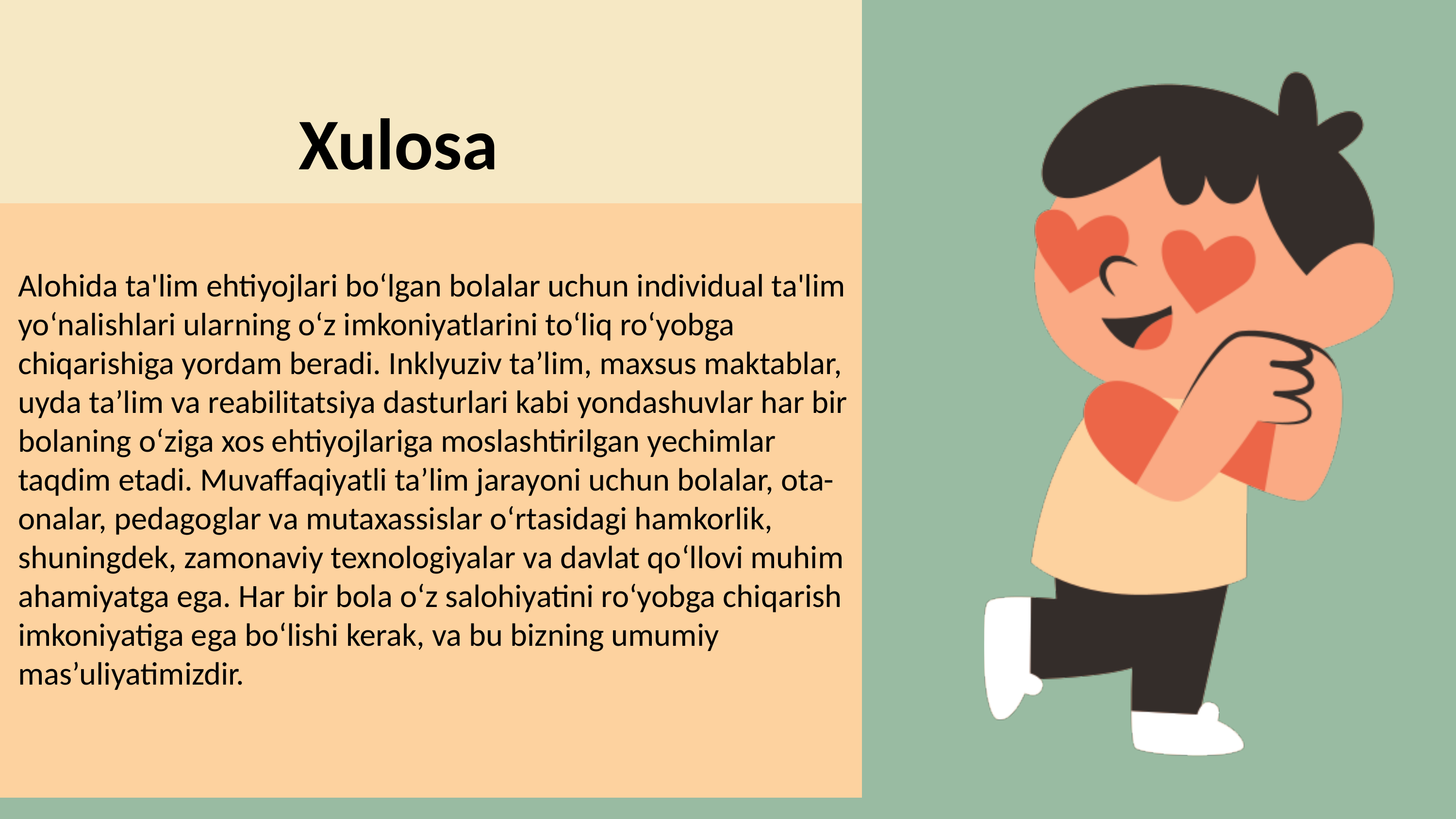

Xulosa

Alohida ta'lim ehtiyojlari bo‘lgan bolalar uchun individual ta'lim yo‘nalishlari ularning o‘z imkoniyatlarini to‘liq ro‘yobga chiqarishiga yordam beradi. Inklyuziv ta’lim, maxsus maktablar, uyda ta’lim va reabilitatsiya dasturlari kabi yondashuvlar har bir bolaning o‘ziga xos ehtiyojlariga moslashtirilgan yechimlar taqdim etadi. Muvaffaqiyatli ta’lim jarayoni uchun bolalar, ota-onalar, pedagoglar va mutaxassislar o‘rtasidagi hamkorlik, shuningdek, zamonaviy texnologiyalar va davlat qo‘llovi muhim ahamiyatga ega. Har bir bola o‘z salohiyatini ro‘yobga chiqarish imkoniyatiga ega bo‘lishi kerak, va bu bizning umumiy mas’uliyatimizdir.